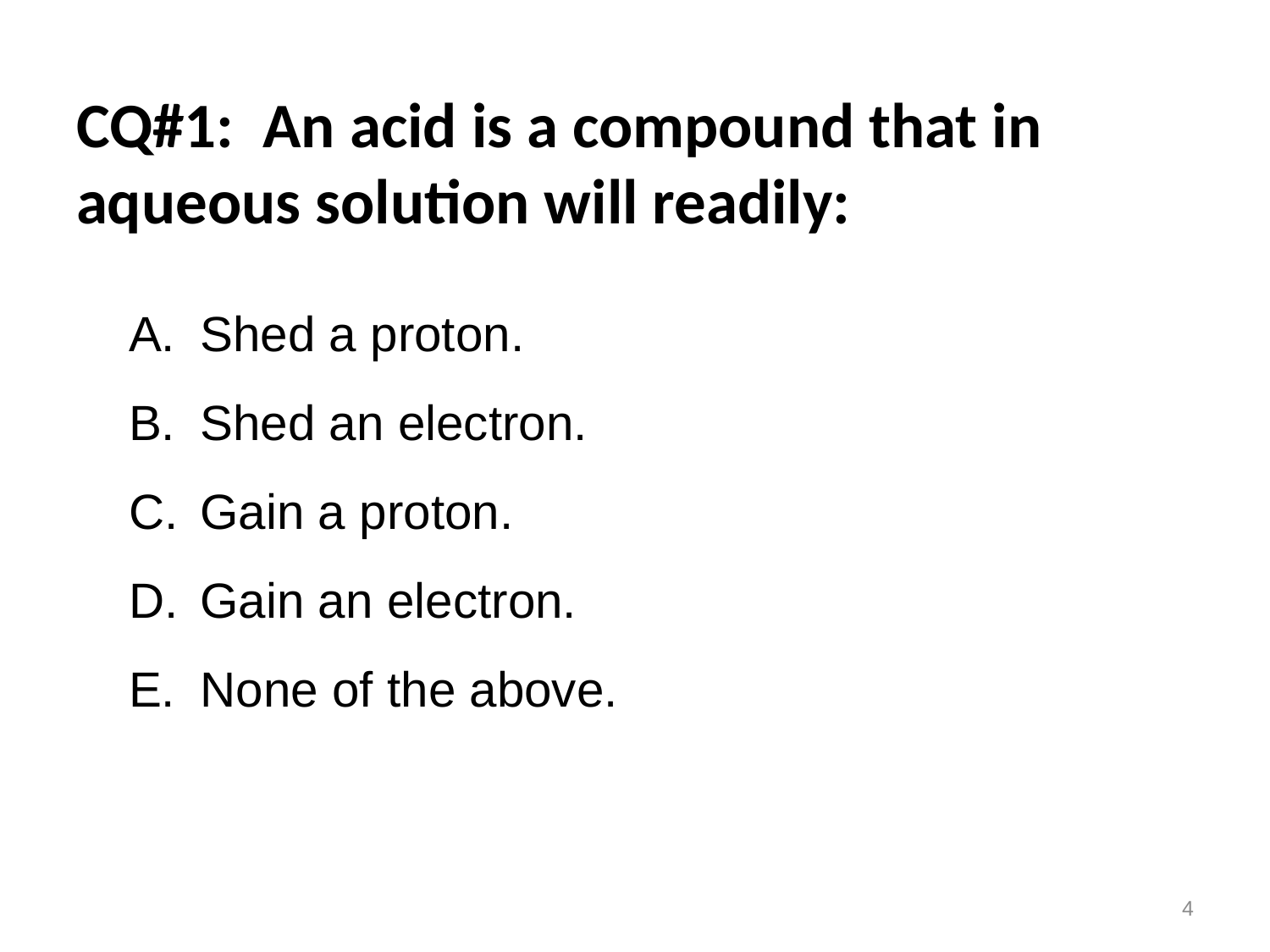

# CQ#1:  An acid is a compound that in aqueous solution will readily:
Shed a proton.

Shed an electron.

Gain a proton.

Gain an electron.

None of the above.
4